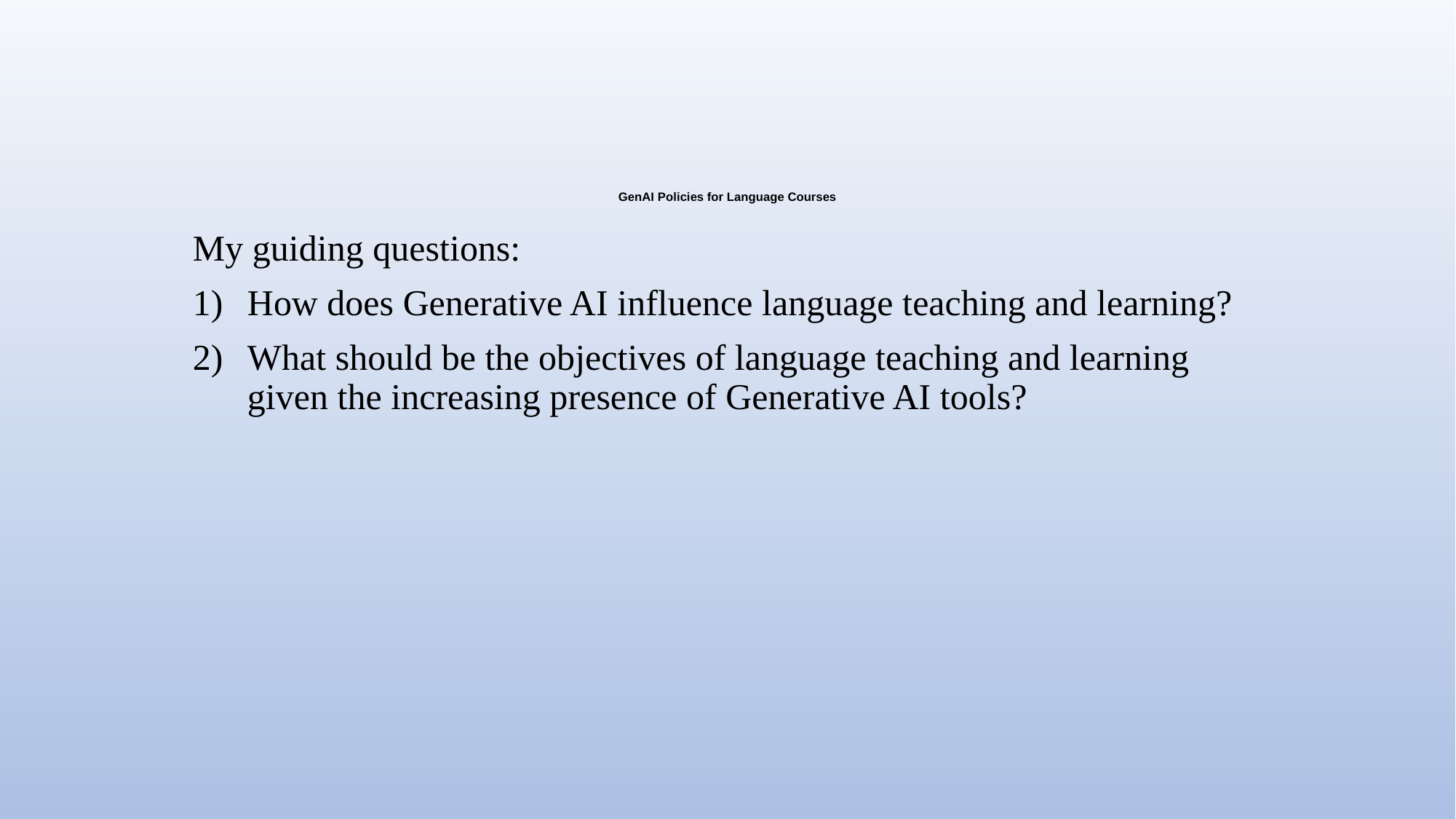

# GenAI Policies for Language Courses
My guiding questions:
How does Generative AI influence language teaching and learning?
What should be the objectives of language teaching and learning given the increasing presence of Generative AI tools?